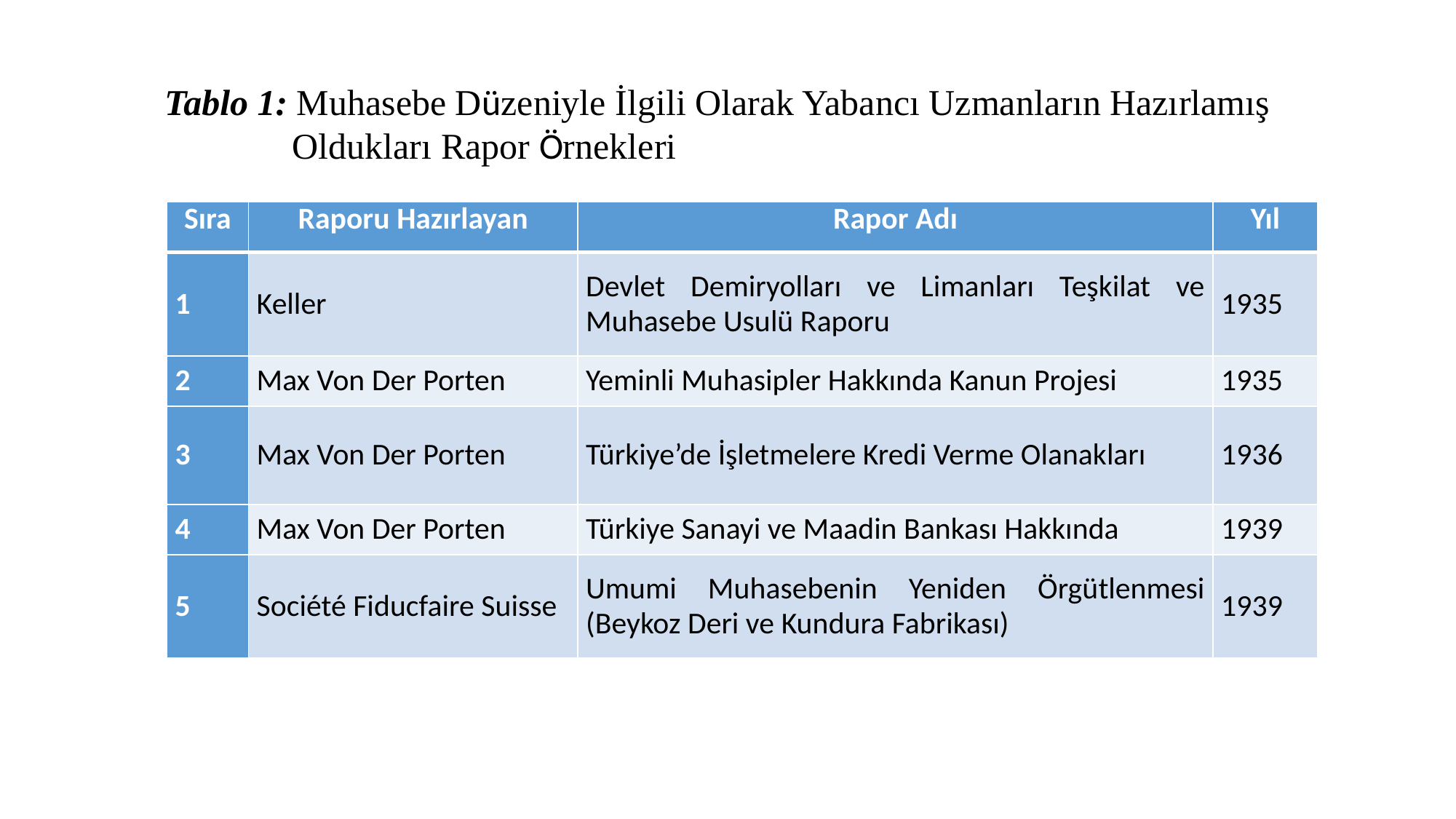

# Tablo 1: Muhasebe Düzeniyle İlgili Olarak Yabancı Uzmanların Hazırlamış Oldukları Rapor Örnekleri
| Sıra | Raporu Hazırlayan | Rapor Adı | Yıl |
| --- | --- | --- | --- |
| 1 | Keller | Devlet Demiryolları ve Limanları Teşkilat ve Muhasebe Usulü Raporu | 1935 |
| 2 | Max Von Der Porten | Yeminli Muhasipler Hakkında Kanun Projesi | 1935 |
| 3 | Max Von Der Porten | Türkiye’de İşletmelere Kredi Verme Olanakları | 1936 |
| 4 | Max Von Der Porten | Türkiye Sanayi ve Maadin Bankası Hakkında | 1939 |
| 5 | Société Fiducfaire Suisse | Umumi Muhasebenin Yeniden Örgütlenmesi (Beykoz Deri ve Kundura Fabrikası) | 1939 |